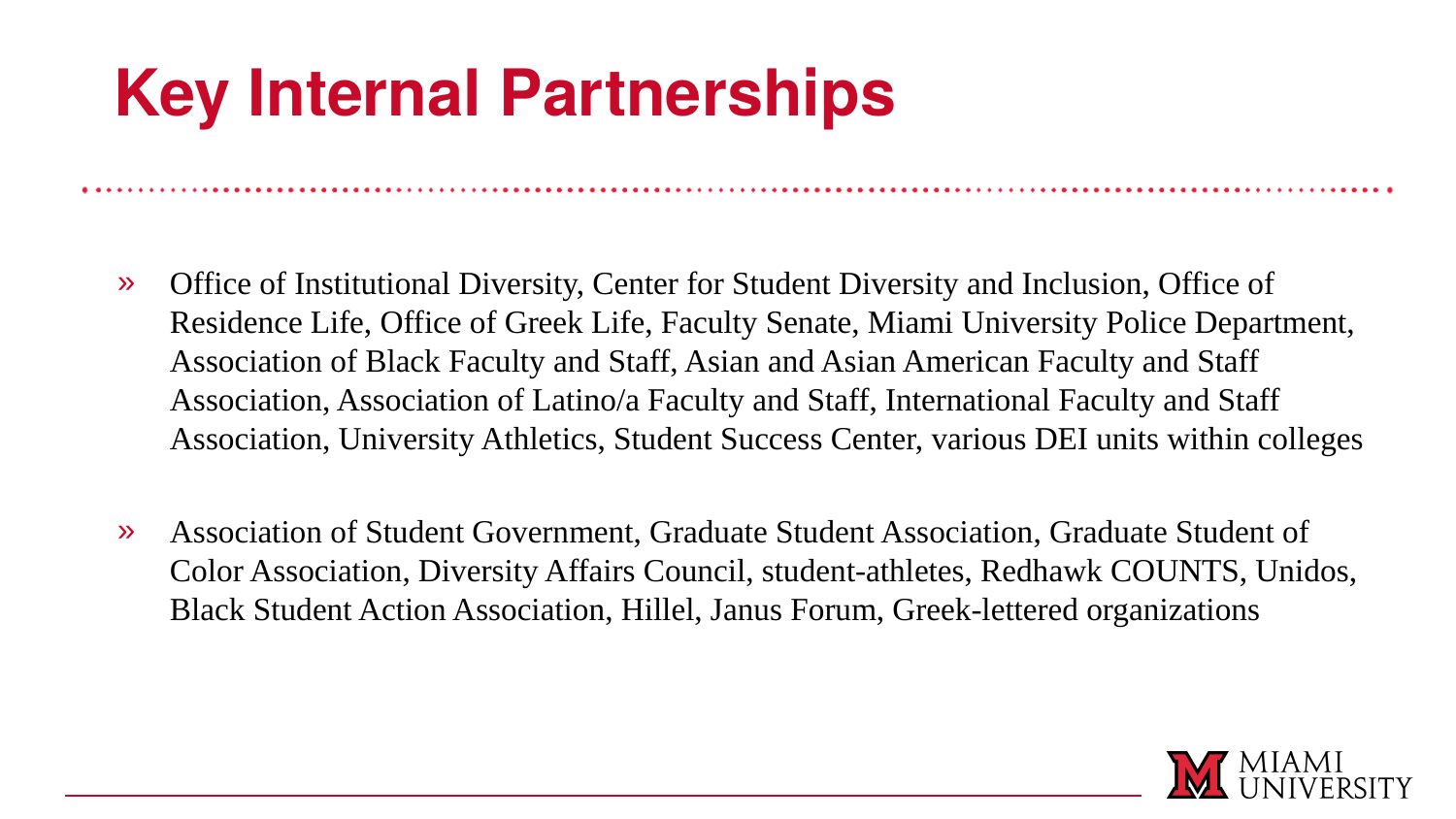

Key Internal Partnerships
Office of Institutional Diversity, Center for Student Diversity and Inclusion, Office of Residence Life, Office of Greek Life, Faculty Senate, Miami University Police Department, Association of Black Faculty and Staff, Asian and Asian American Faculty and Staff Association, Association of Latino/a Faculty and Staff, International Faculty and Staff Association, University Athletics, Student Success Center, various DEI units within colleges

Association of Student Government, Graduate Student Association, Graduate Student of Color Association, Diversity Affairs Council, student-athletes, Redhawk COUNTS, Unidos, Black Student Action Association, Hillel, Janus Forum, Greek-lettered organizations